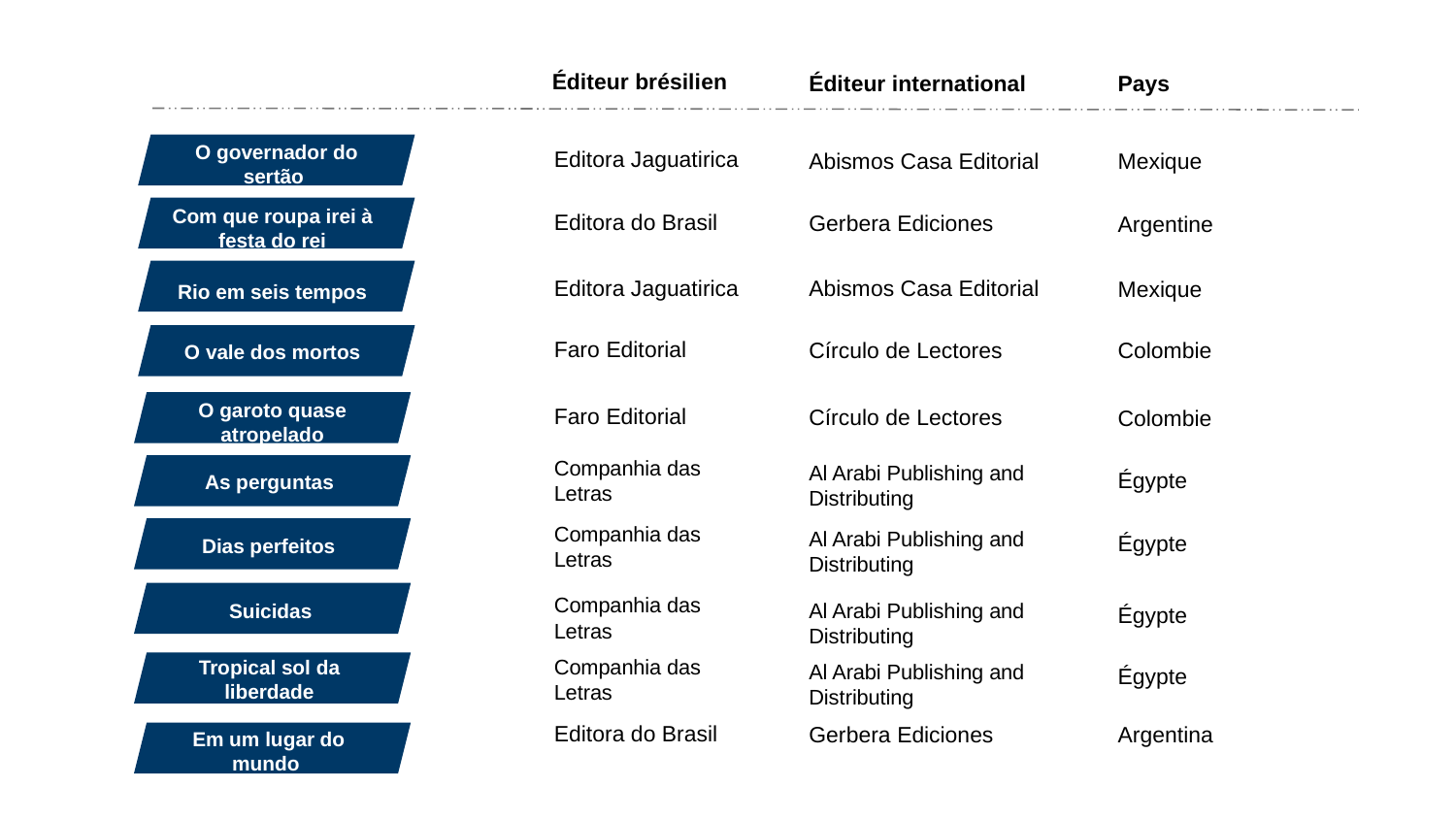

Éditeur brésilien
Éditeur international
Pays
Editora Jaguatirica
O governador do sertão

O garoto quase atropelado

Com que roupa irei à festa do rei
Rio em seis tempos
O vale dos mortos
As perguntas
Dias perfeitos
Suicidas
Tropical sol da liberdade

Em um lugar do mundo

Abismos Casa Editorial
Mexique
Editora do Brasil
Gerbera Ediciones
Argentine
Editora Jaguatirica

Abismos Casa Editorial
Mexique
Faro Editorial
Círculo de Lectores
Colombie
Faro Editorial
Círculo de Lectores
Colombie
Companhia das Letras
Al Arabi Publishing and Distributing
Égypte
Companhia das Letras
Al Arabi Publishing and Distributing
Égypte
Companhia das Letras
Al Arabi Publishing and Distributing
Égypte
Companhia das Letras
Al Arabi Publishing and Distributing
Égypte
Editora do Brasil
Gerbera Ediciones
Argentina